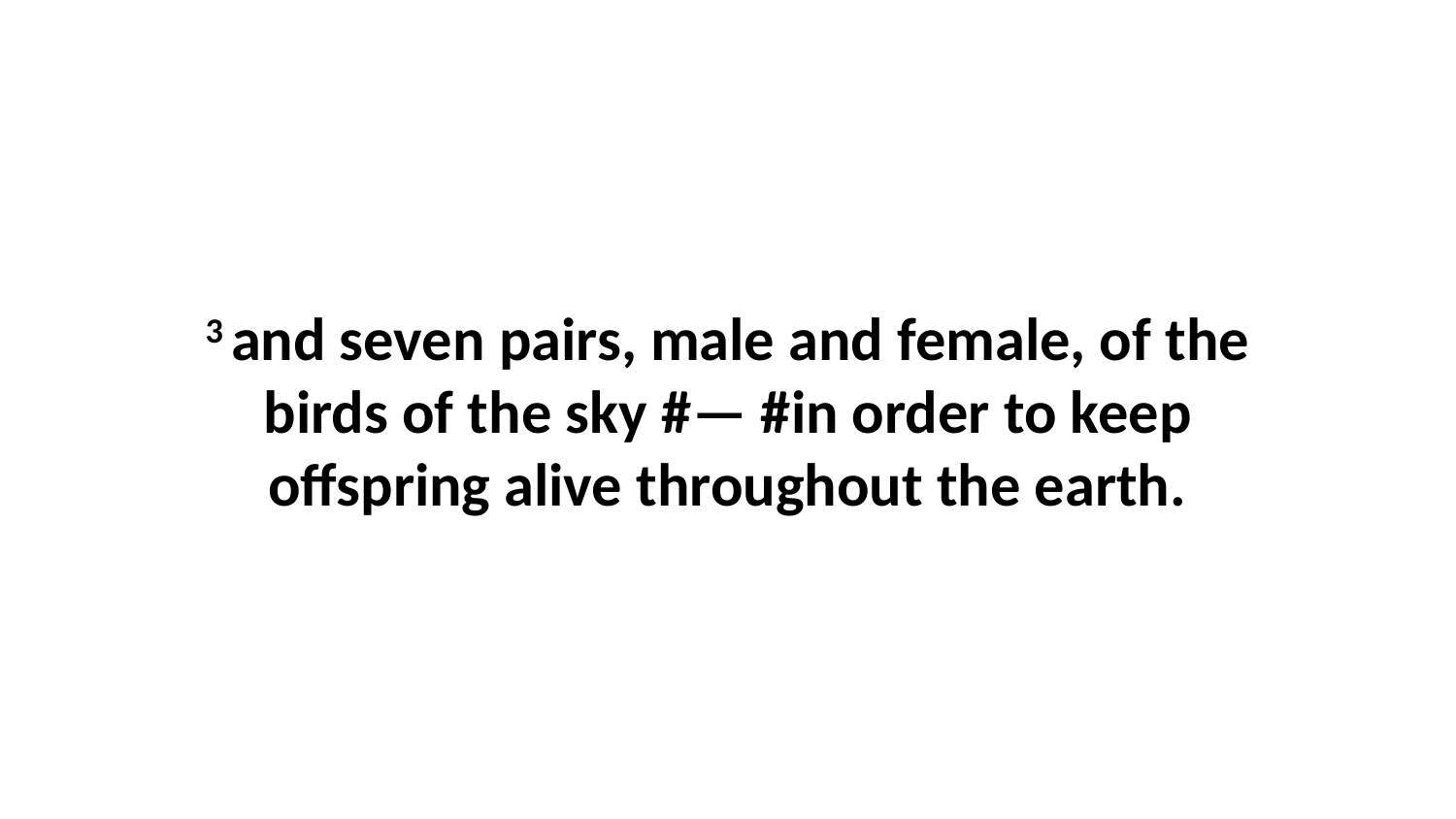

3 and seven pairs, male and female, of the birds of the sky #— #in order to keep offspring alive throughout the earth.